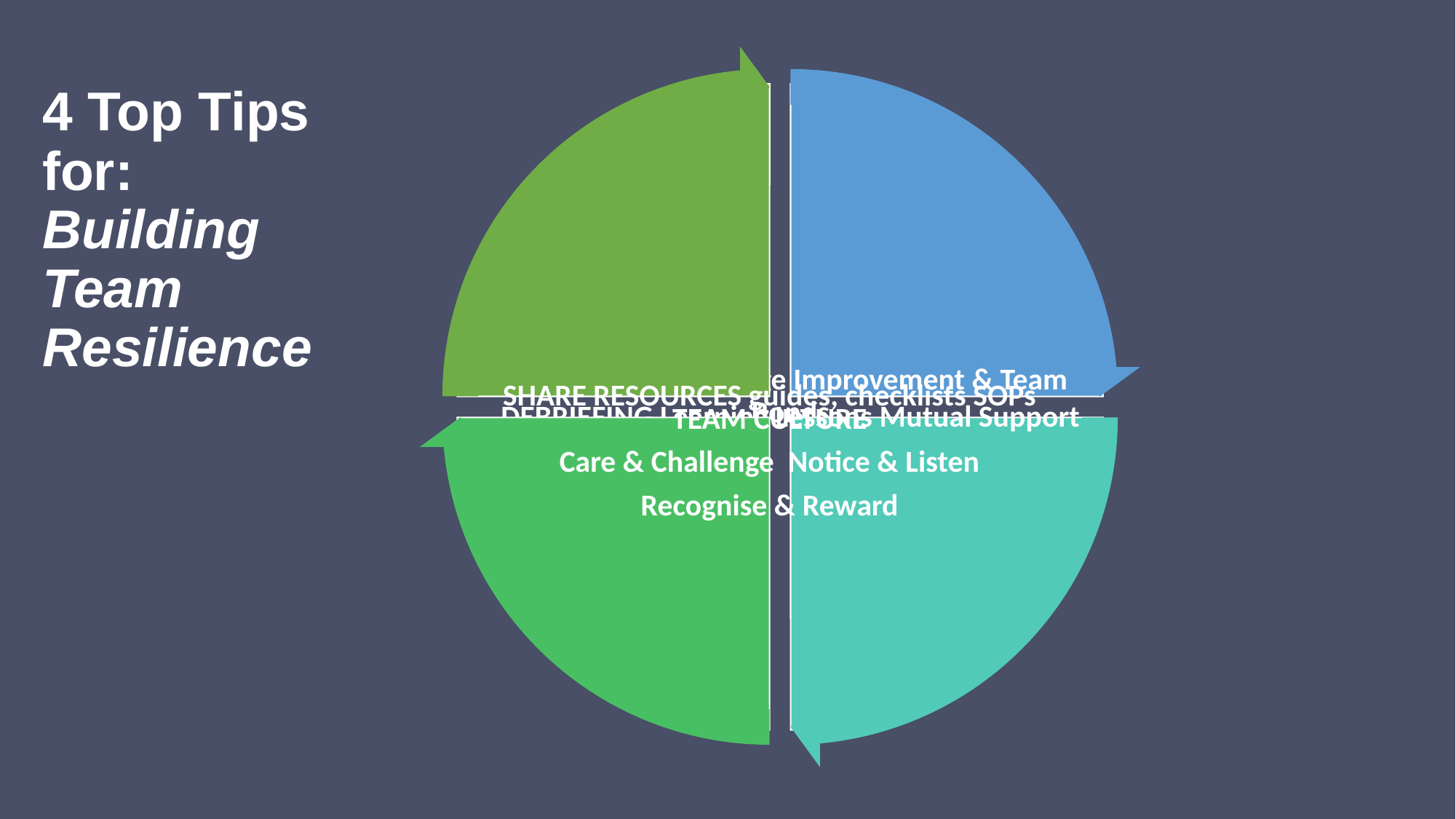

TRAINING Knowledge Improvement & Team Bonds
DEBRIEFING Learning Lessons Mutual Support

TEAM CULTURE
Care & Challenge  Notice & Listen
Recognise & Reward
SHARE RESOURCES guides, checklists SOPs
# 4 Top Tips for: Building Team Resilience